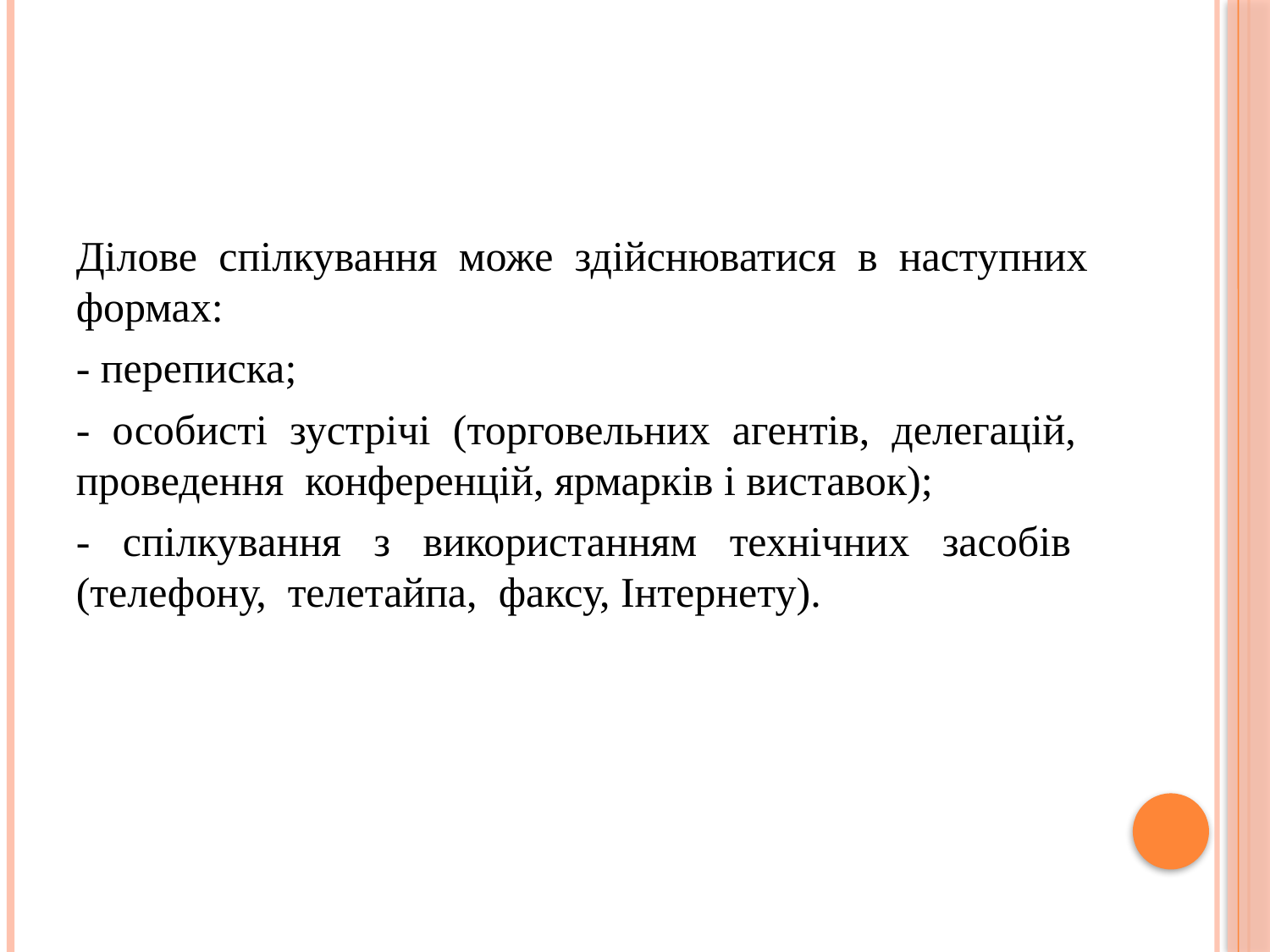

#
Ділове спілкування може здійснюватися в наступних формах:
- переписка;
-  особисті  зустрічі  (торговельних  агентів,  делегацій,  проведення  конференцій, ярмарків і виставок);
-  спілкування  з  використанням  технічних  засобів  (телефону,  телетайпа,  факсу, Інтернету).